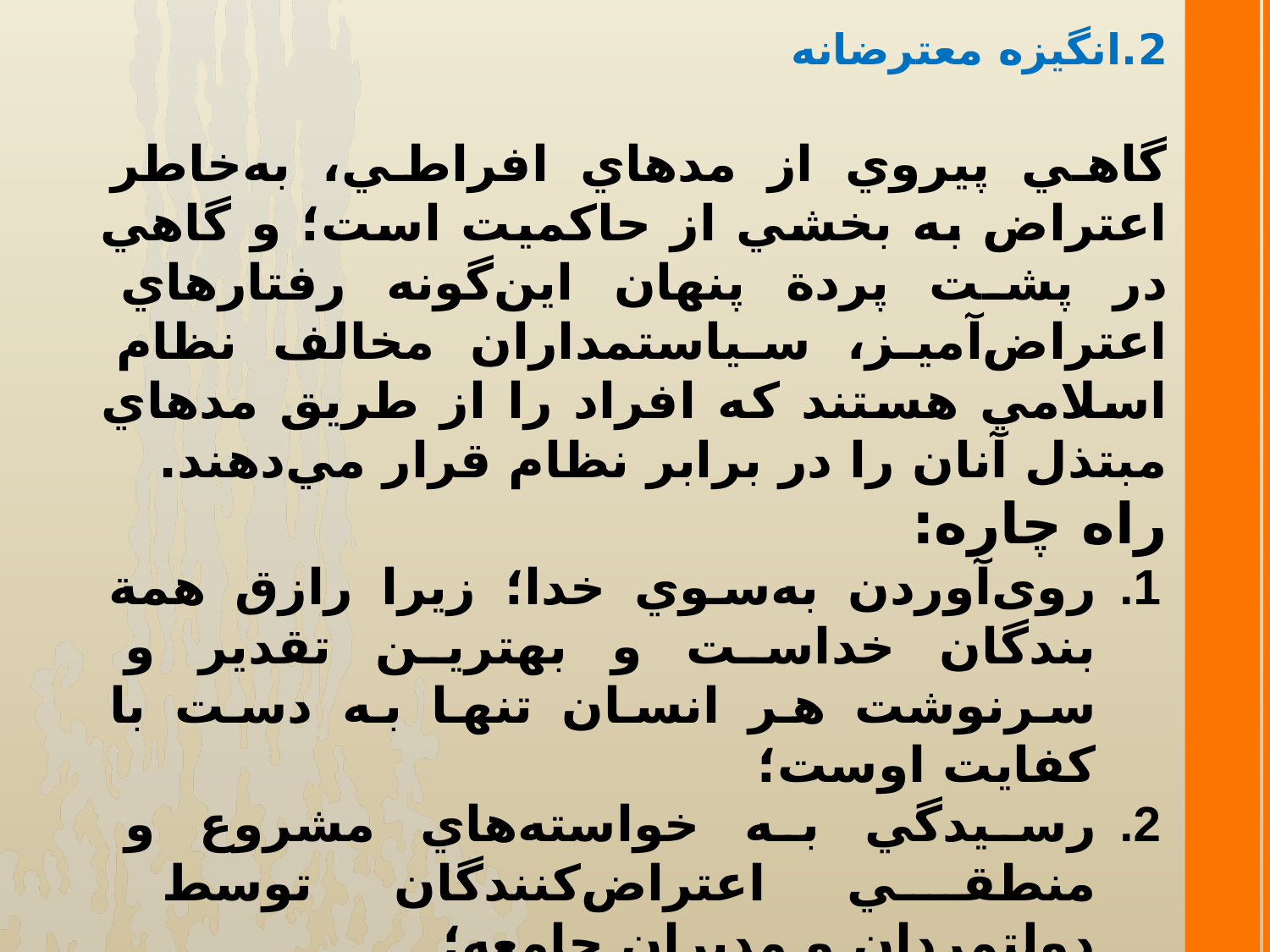

2.انگيزه معترضانه

گاهي پيروي از مدهاي افراطي، به‌خاطر اعتراض به بخشي از حاكميت است؛ و گاهي در پشت پردة پنهان اين‌گونه رفتارهاي اعتراض‌آميز، سياستمداران مخالف نظام اسلامي هستند كه افراد را از طريق مدهاي مبتذل آنان را در برابر نظام قرار مي‌دهند.
راه چاره:
روی‌آوردن به‌سوي خدا؛ زيرا رازق همة بندگان خداست و بهترين تقدير و سرنوشت هر انسان تنها به دست با كفايت اوست؛
رسيدگي به خواسته‌هاي مشروع و منطقي اعتراض‌كنندگان توسط دولتمردان و مديران جامعه؛
 آموزش رسیدن به خواسته‌هاي مشروع از طريق راهكارهاي درست و قانوني به آنان.